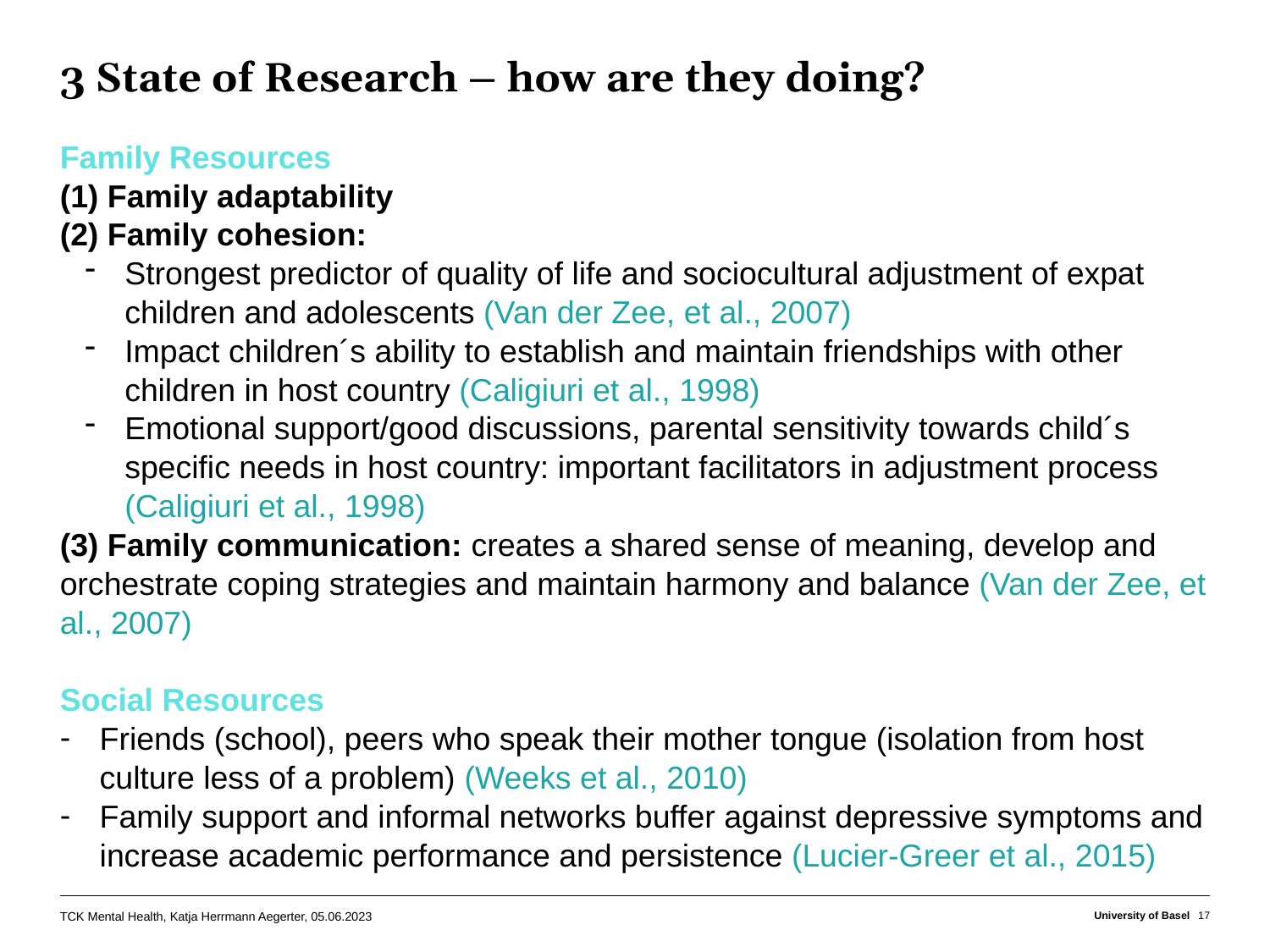

# 3 State of Research – how are they doing?
Family Resources
(1) Family adaptability
(2) Family cohesion:
Strongest predictor of quality of life and sociocultural adjustment of expat children and adolescents (Van der Zee, et al., 2007)
Impact children´s ability to establish and maintain friendships with other children in host country (Caligiuri et al., 1998)
Emotional support/good discussions, parental sensitivity towards child´s specific needs in host country: important facilitators in adjustment process (Caligiuri et al., 1998)
(3) Family communication: creates a shared sense of meaning, develop and orchestrate coping strategies and maintain harmony and balance (Van der Zee, et al., 2007)

Social Resources
Friends (school), peers who speak their mother tongue (isolation from host culture less of a problem) (Weeks et al., 2010)
Family support and informal networks buffer against depressive symptoms and increase academic performance and persistence (Lucier-Greer et al., 2015)

TCK Mental Health, Katja Herrmann Aegerter, 05.06.2023
University of Basel
17